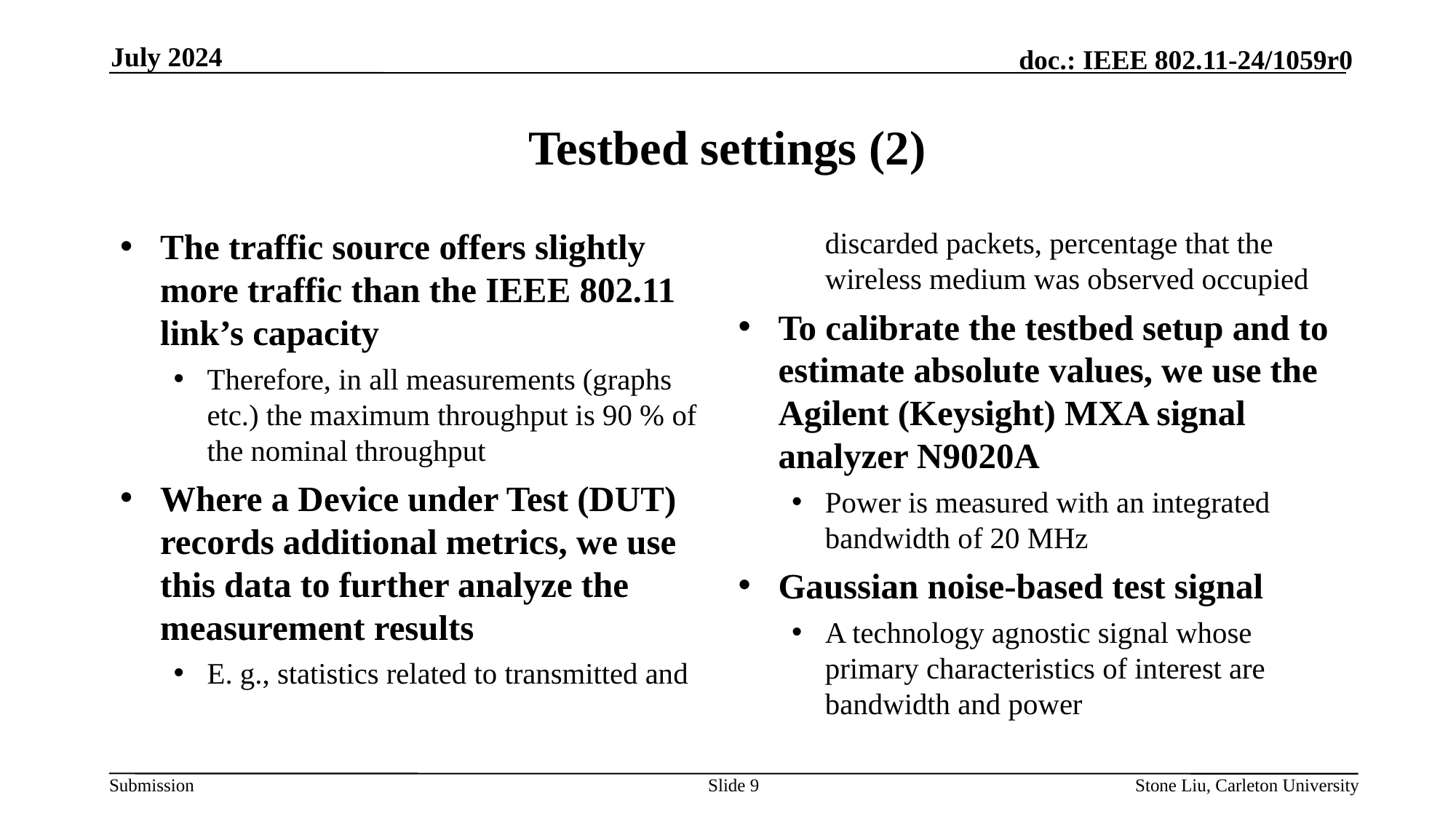

July 2024
# Testbed settings (2)
The traffic source offers slightly more traffic than the IEEE 802.11 link’s capacity
Therefore, in all measurements (graphs etc.) the maximum throughput is 90 % of the nominal throughput
Where a Device under Test (DUT) records additional metrics, we use this data to further analyze the measurement results
E. g., statistics related to transmitted and discarded packets, percentage that the wireless medium was observed occupied
To calibrate the testbed setup and to estimate absolute values, we use the Agilent (Keysight) MXA signal analyzer N9020A
Power is measured with an integrated bandwidth of 20 MHz
Gaussian noise-based test signal
A technology agnostic signal whose primary characteristics of interest are bandwidth and power
Slide 9
Stone Liu, Carleton University